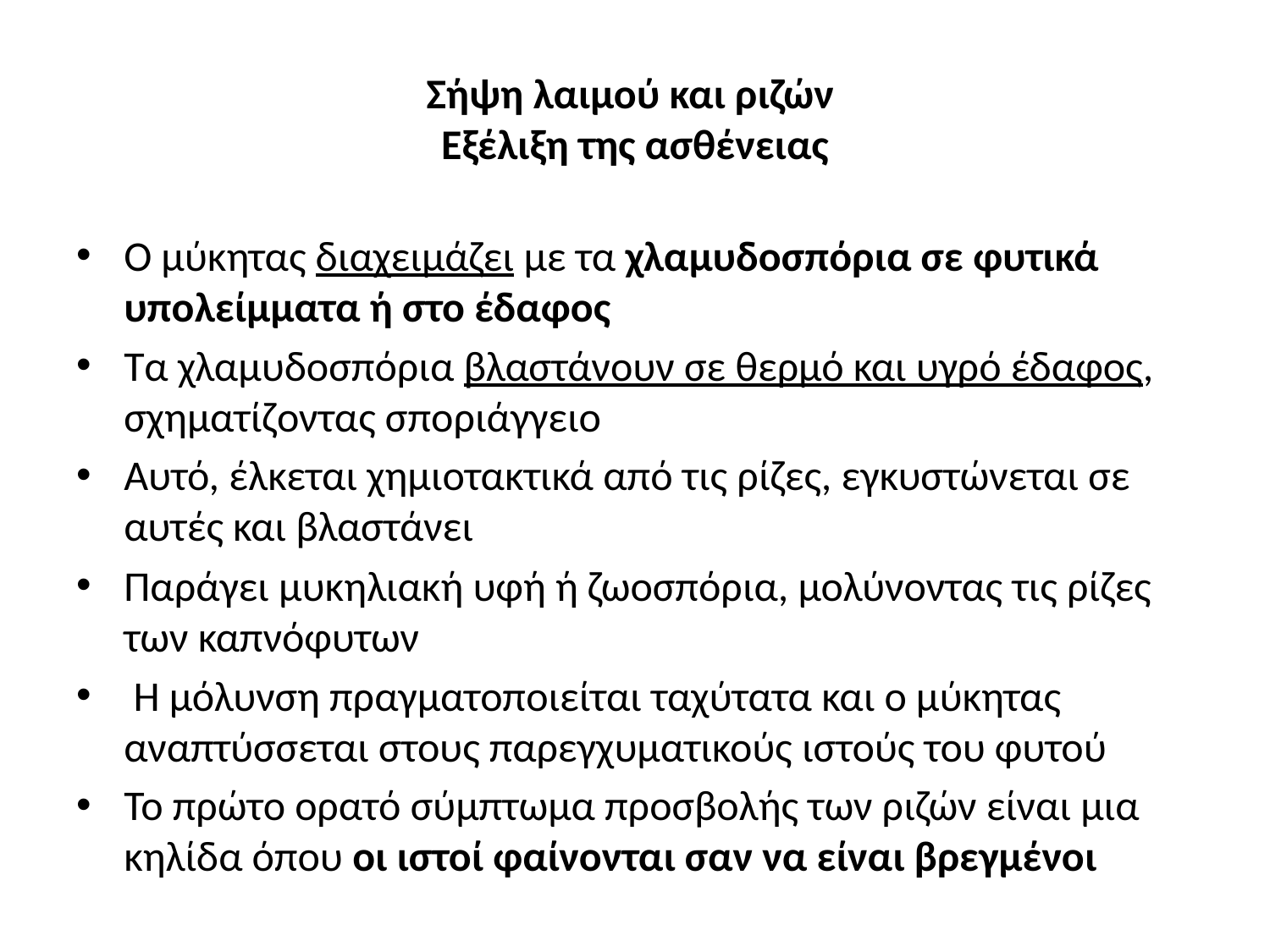

# Σήψη λαιμού και ριζών Εξέλιξη της ασθένειας
Ο μύκητας διαχειμάζει με τα χλαμυδοσπόρια σε φυτικά υπολείμματα ή στο έδαφος
Τα χλαμυδοσπόρια βλαστάνουν σε θερμό και υγρό έδαφος, σχηματίζοντας σποριάγγειο
Αυτό, έλκεται χημιοτακτικά από τις ρίζες, εγκυστώνεται σε αυτές και βλαστάνει
Παράγει μυκηλιακή υφή ή ζωοσπόρια, μολύνοντας τις ρίζες των καπνόφυτων
 Η μόλυνση πραγματοποιείται ταχύτατα και ο μύκητας αναπτύσσεται στους παρεγχυματικούς ιστούς του φυτού
Το πρώτο ορατό σύμπτωμα προσβολής των ριζών είναι μια κηλίδα όπου οι ιστοί φαίνονται σαν να είναι βρεγμένοι